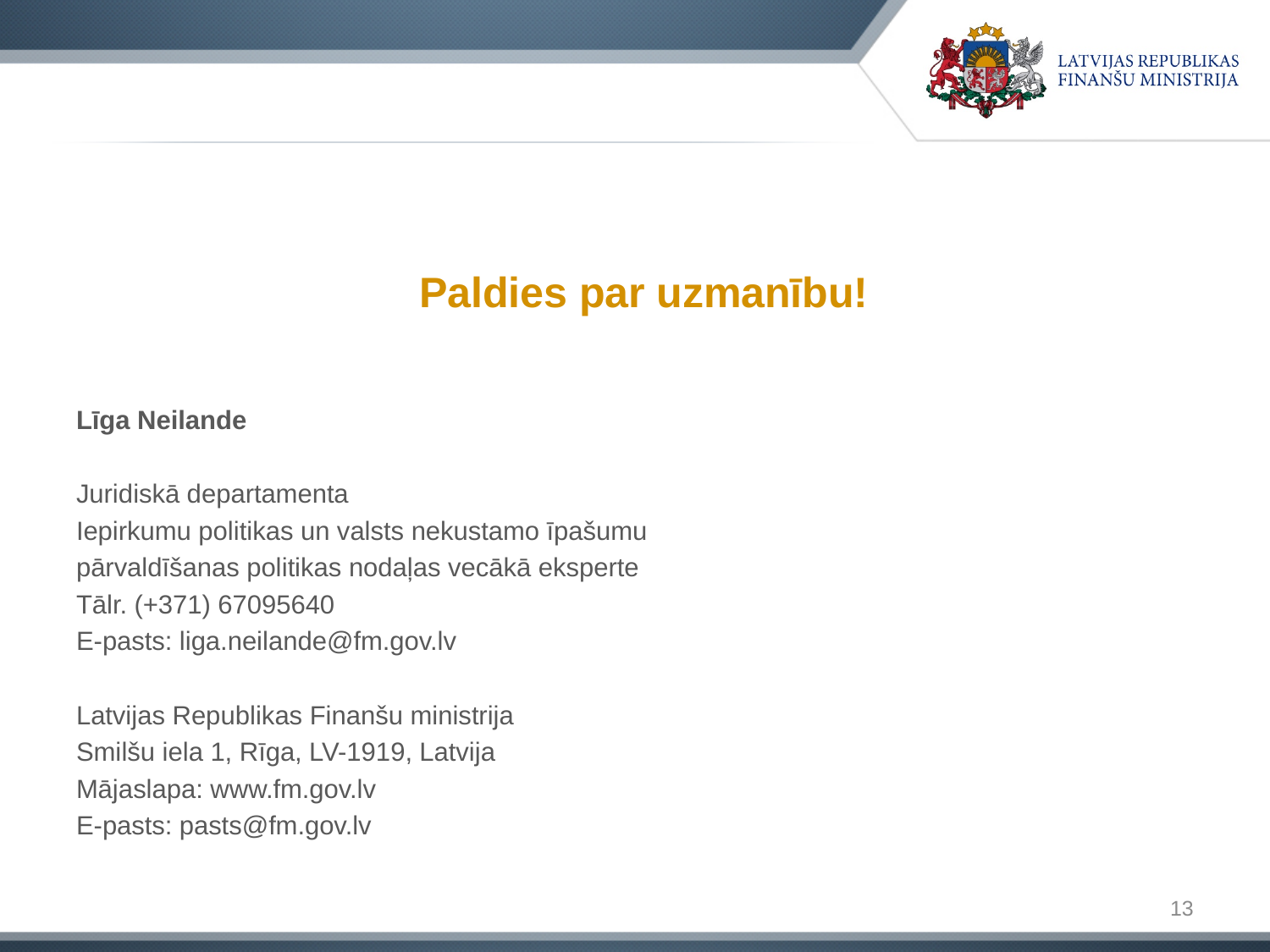

Līga Neilande

Juridiskā departamenta
Iepirkumu politikas un valsts nekustamo īpašumu
pārvaldīšanas politikas nodaļas vecākā eksperte
Tālr. (+371) 67095640
E-pasts: liga.neilande@fm.gov.lv

Latvijas Republikas Finanšu ministrija
Smilšu iela 1, Rīga, LV-1919, Latvija
Mājaslapa: www.fm.gov.lv
E-pasts: pasts@fm.gov.lv
# Paldies par uzmanību!
13